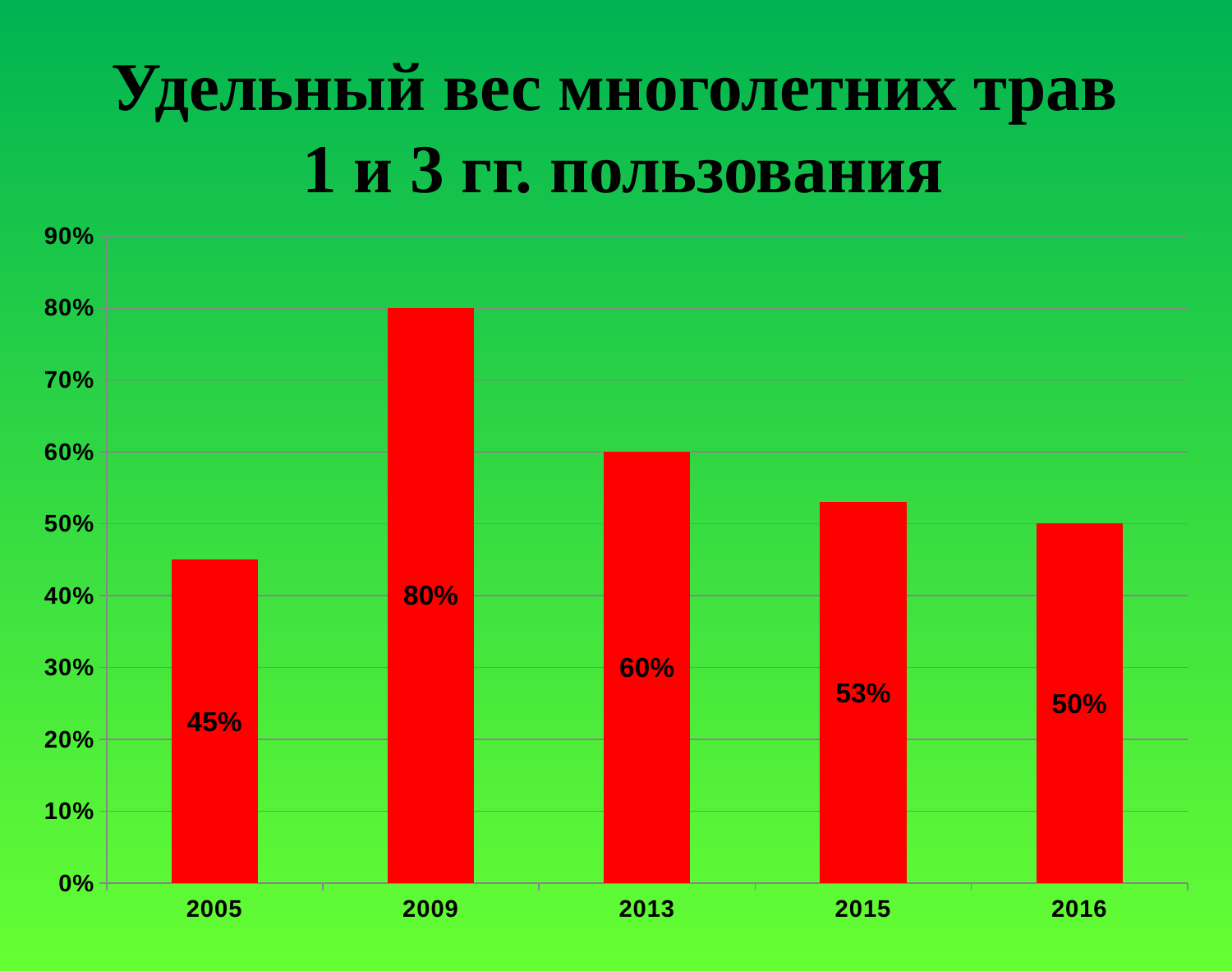

# Удельный вес многолетних трав 1 и 3 гг. пользования

### Chart

| Category |  |
|---|---|
| 2005 | 0.45 |
| 2009 | 0.8 |
| 2013 | 0.6000000000000002 |
| 2015 | 0.53 |
| 2016 | 0.5 |